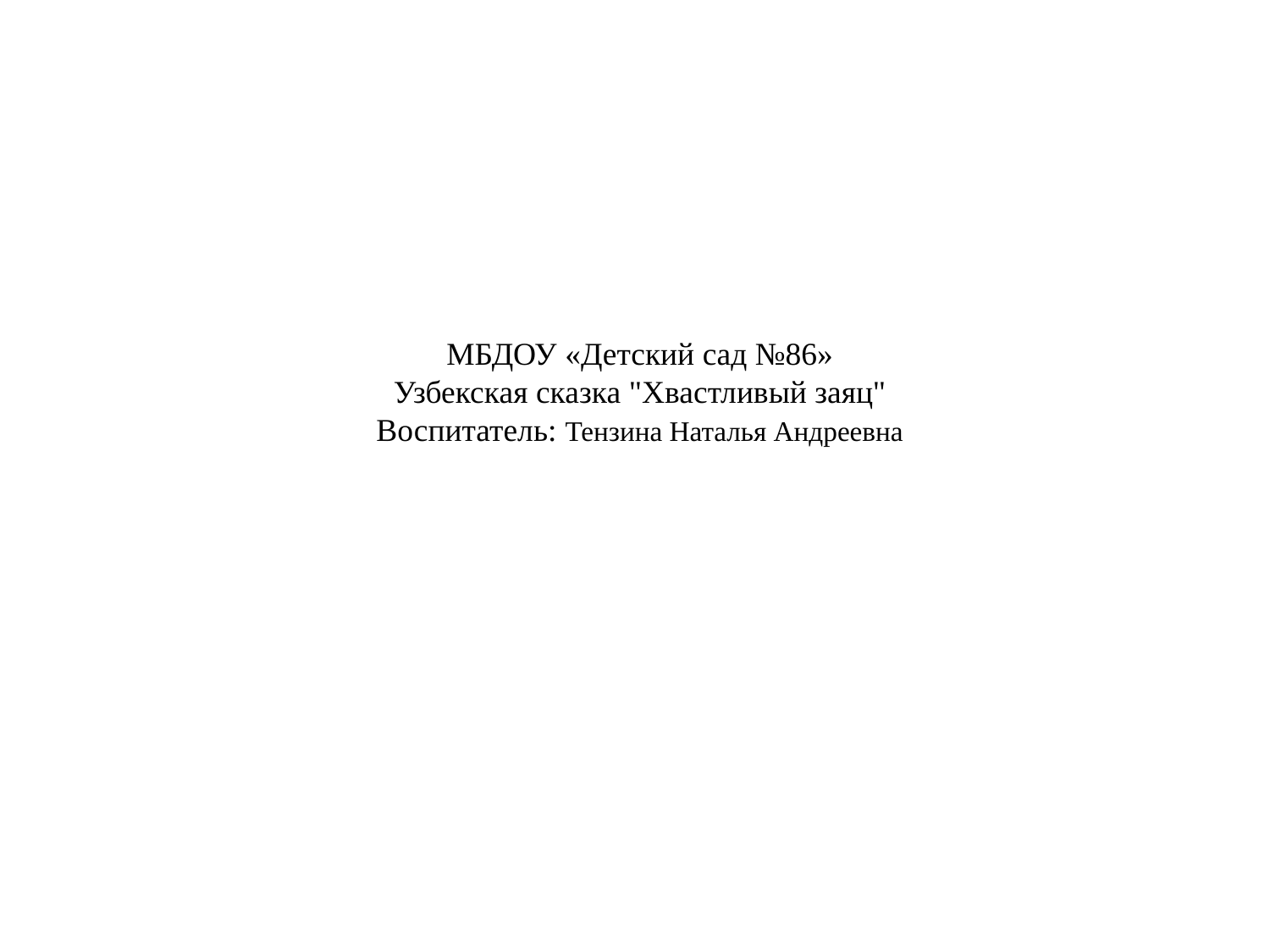

МБДОУ «Детский сад №86»
Узбекская сказка "Хвастливый заяц"
Воспитатель: Тензина Наталья Андреевна